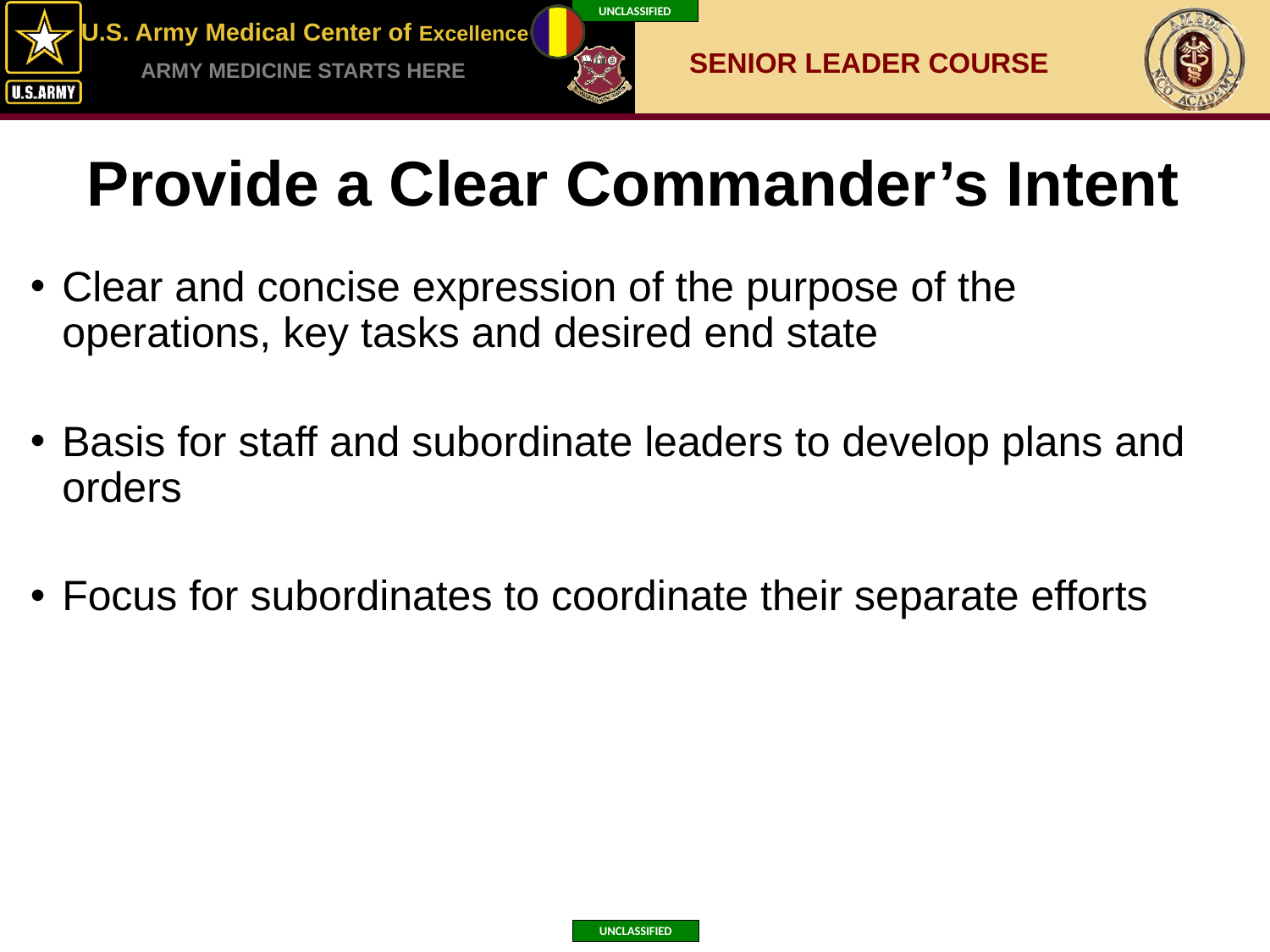

# Provide a Clear Commander’s Intent
Clear and concise expression of the purpose of the operations, key tasks and desired end state

Basis for staff and subordinate leaders to develop plans and orders

Focus for subordinates to coordinate their separate efforts